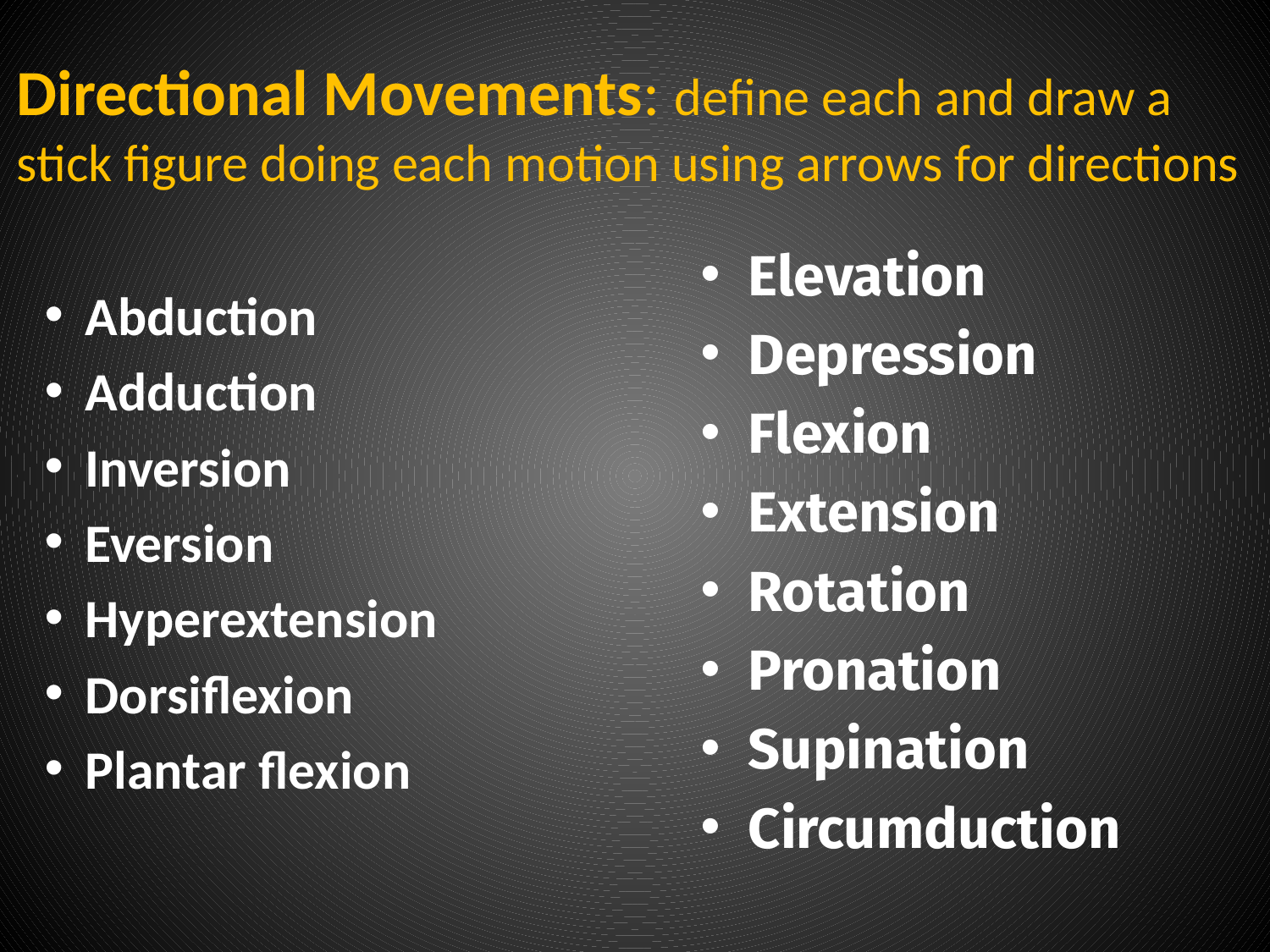

# Directional Movements: define each and draw a stick figure doing each motion using arrows for directions
Elevation
Depression
Flexion
Extension
Rotation
Pronation
Supination
Circumduction

Abduction
Adduction
Inversion
Eversion
Hyperextension
Dorsiflexion
Plantar flexion